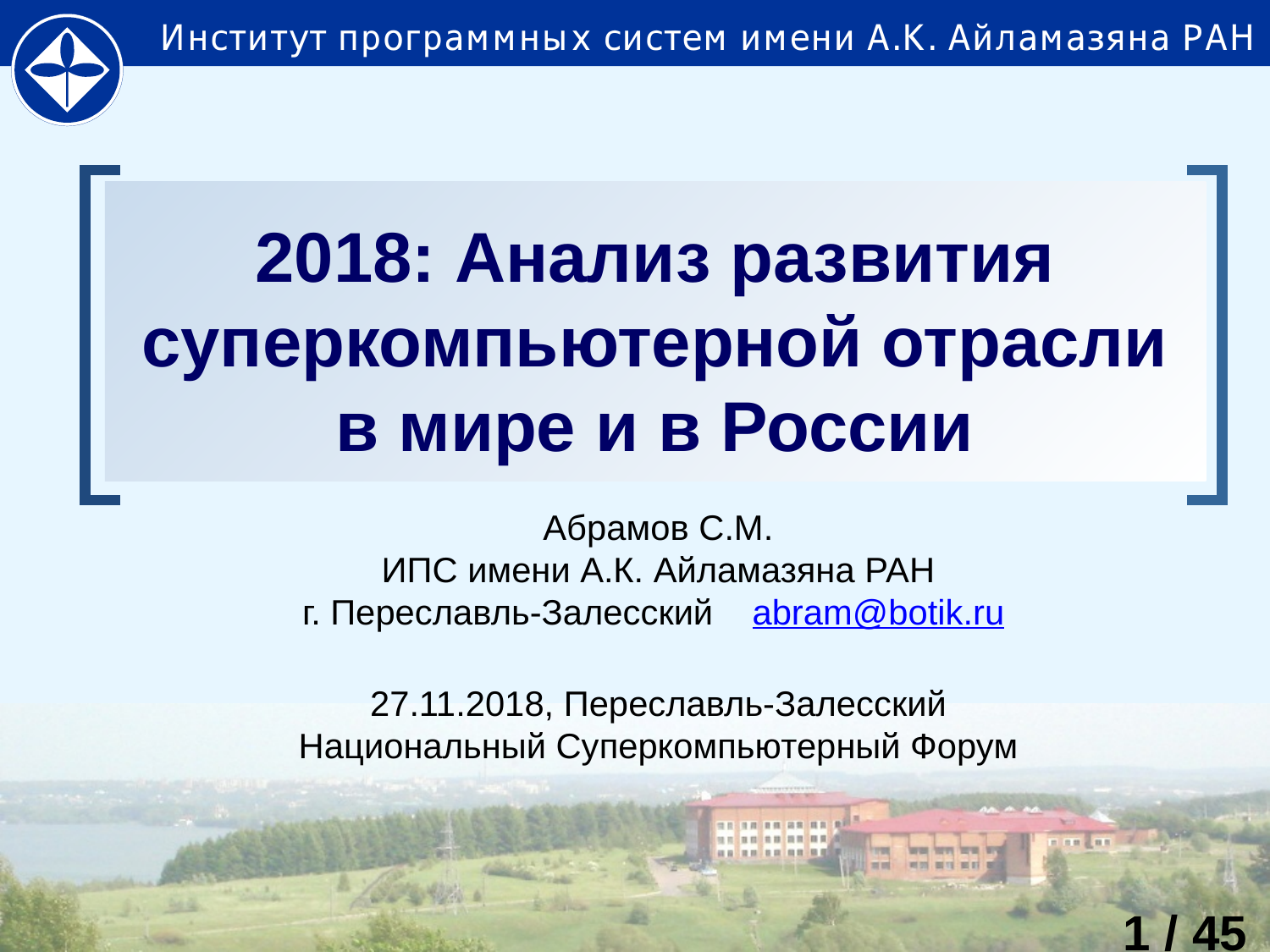

# 2018: Анализ развития суперкомпьютерной отрасли в мире и в России
Абрамов С.М.
ИПС имени А.К. Айламазяна РАН
г. Переславль-Залесский    abram@botik.ru
27.11.2018, Переславль-Залесский
Национальный Суперкомпьютерный Форум
1 / 45